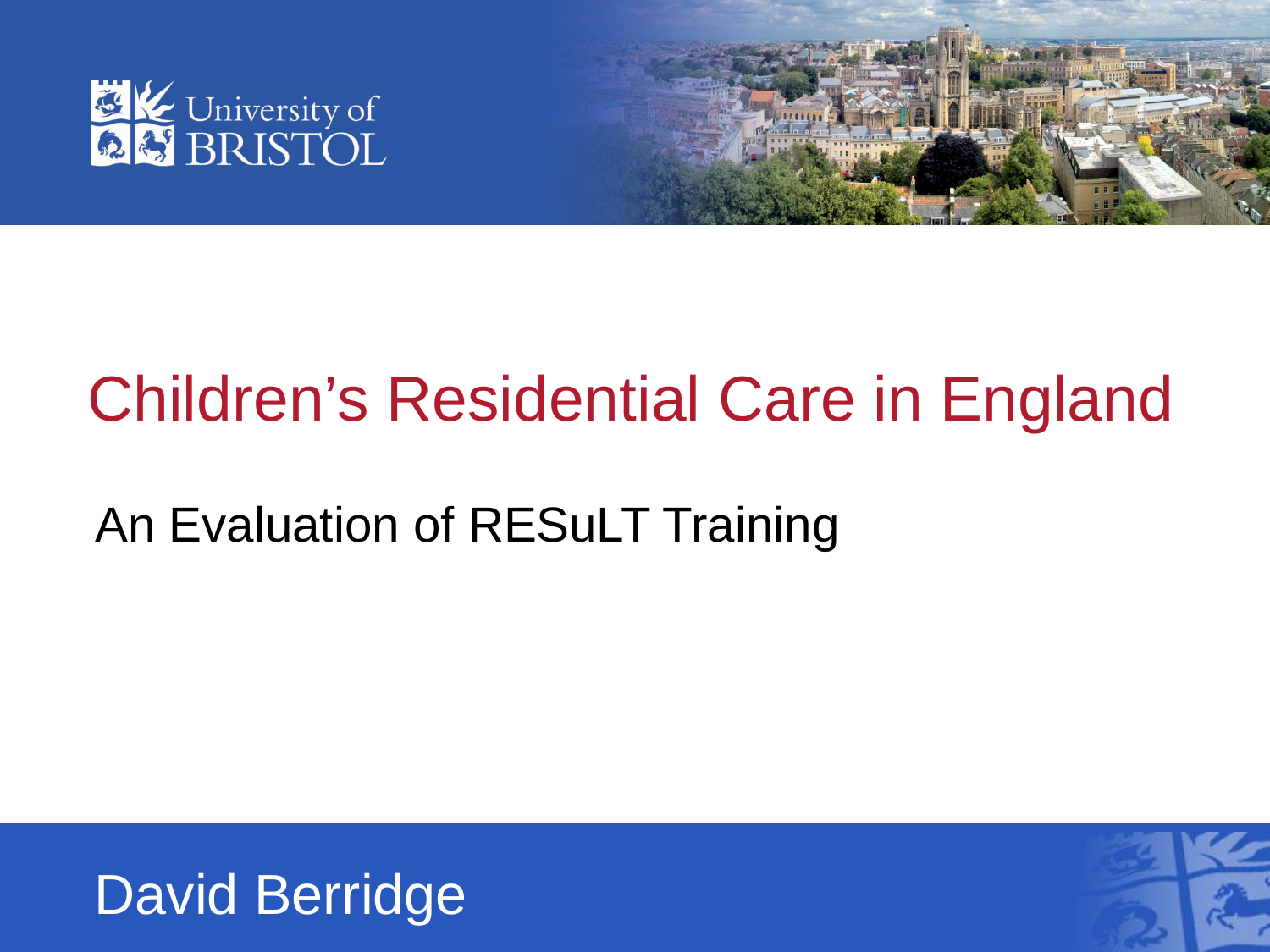

# Children’s Residential Care in England
An Evaluation of RESuLT Training
David Berridge